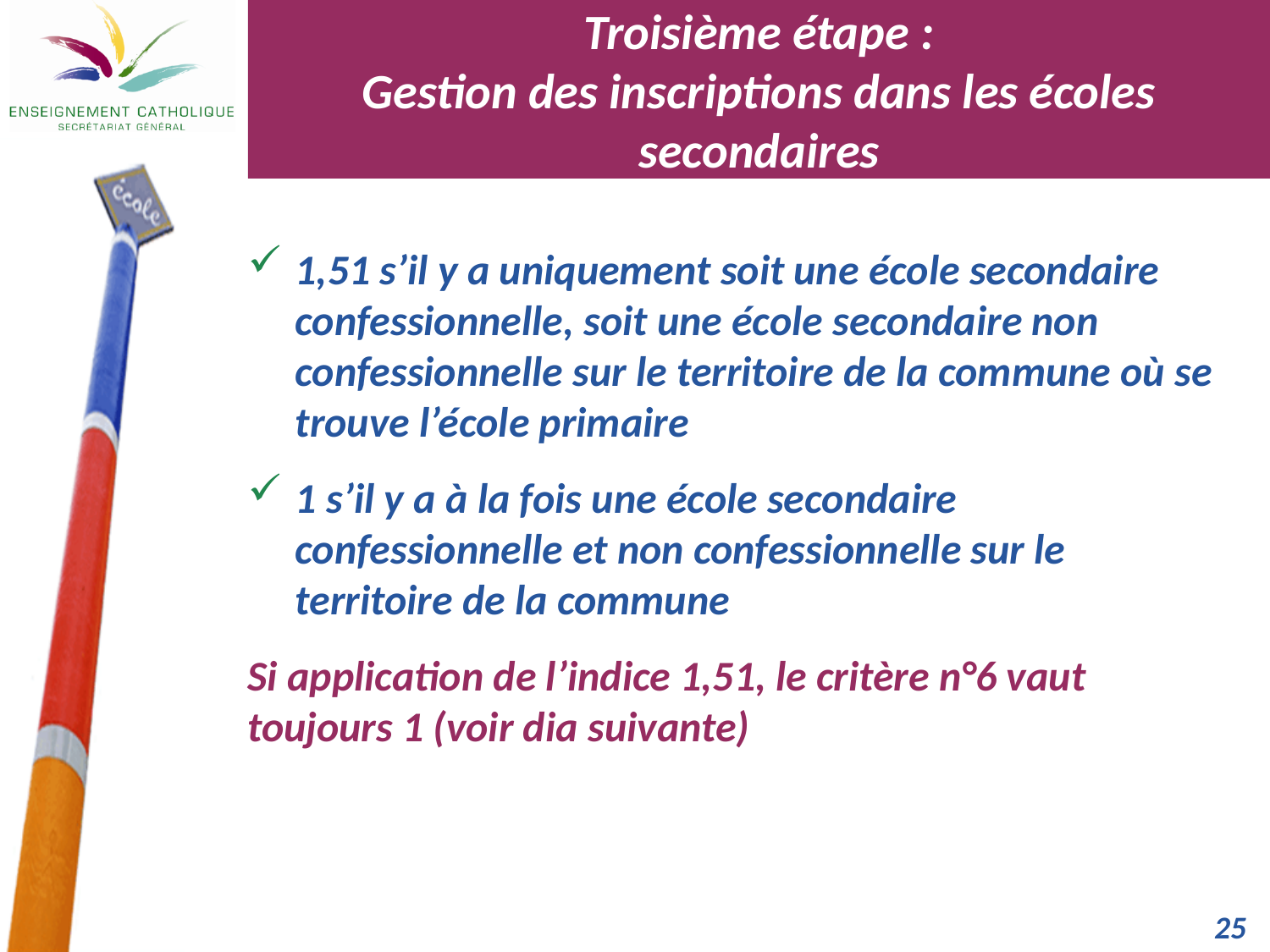

Troisième étape :
Gestion des inscriptions dans les écoles secondaires
1,51 s’il y a uniquement soit une école secondaire confessionnelle, soit une école secondaire non confessionnelle sur le territoire de la commune où se trouve l’école primaire

1 s’il y a à la fois une école secondaire confessionnelle et non confessionnelle sur le territoire de la commune

Si application de l’indice 1,51, le critère n°6 vaut toujours 1 (voir dia suivante)